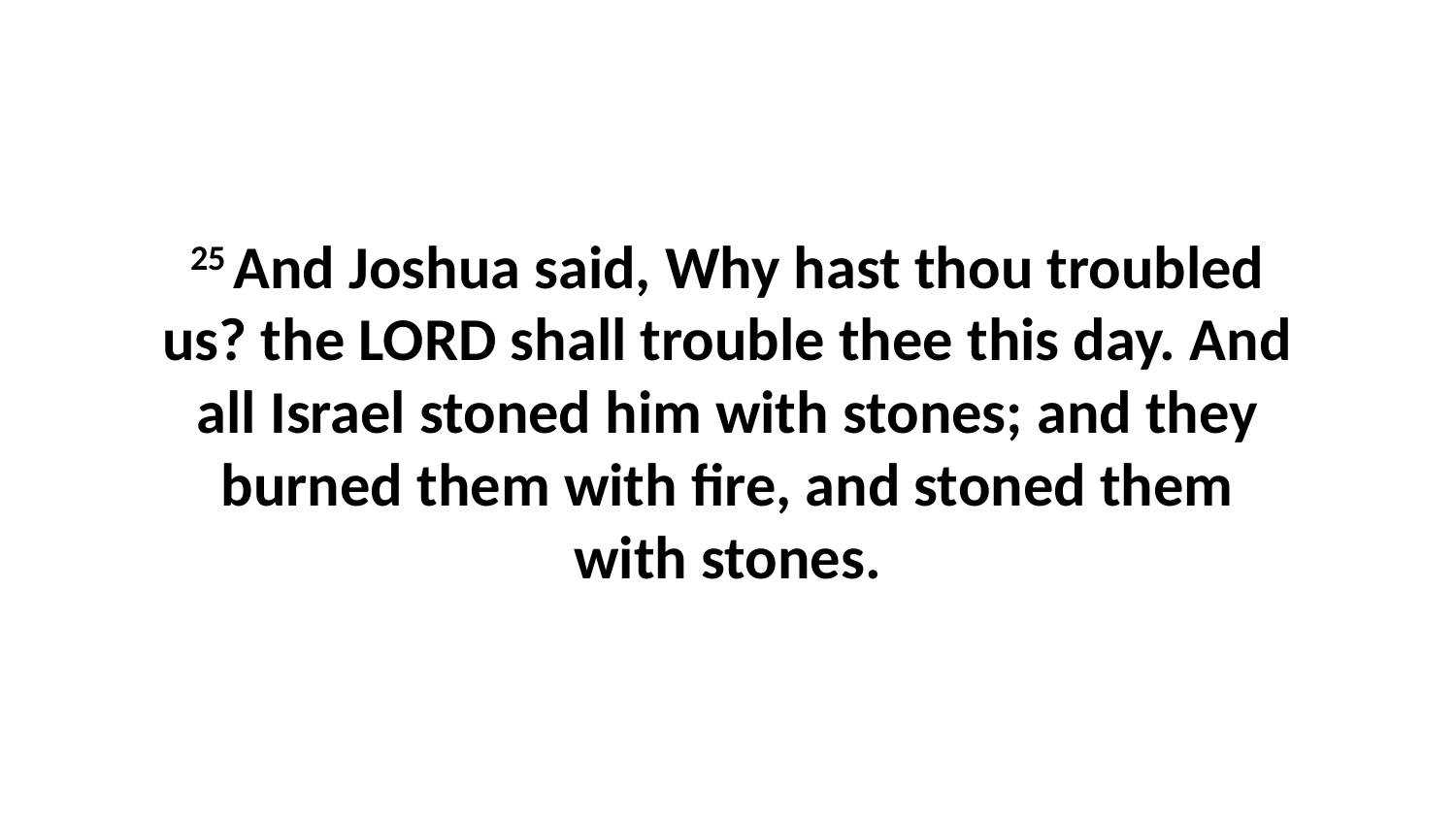

25 And Joshua said, Why hast thou troubled us? the LORD shall trouble thee this day. And all Israel stoned him with stones; and they burned them with fire, and stoned them with stones.